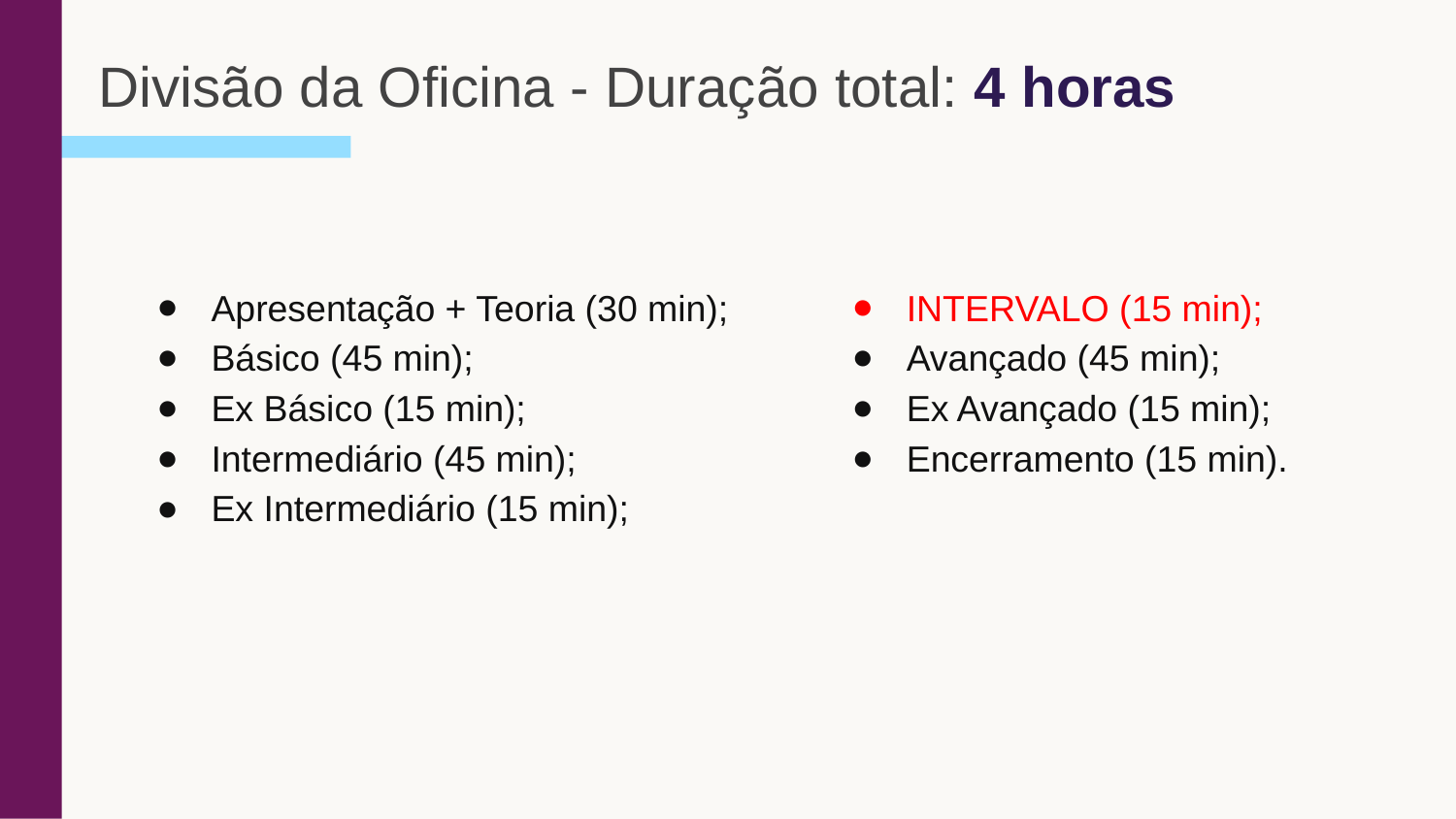

# Divisão da Oficina - Duração total: 4 horas

Apresentação + Teoria (30 min);
Básico (45 min);
Ex Básico (15 min);
Intermediário (45 min);
Ex Intermediário (15 min);

INTERVALO (15 min);
Avançado (45 min);
Ex Avançado (15 min);
Encerramento (15 min).